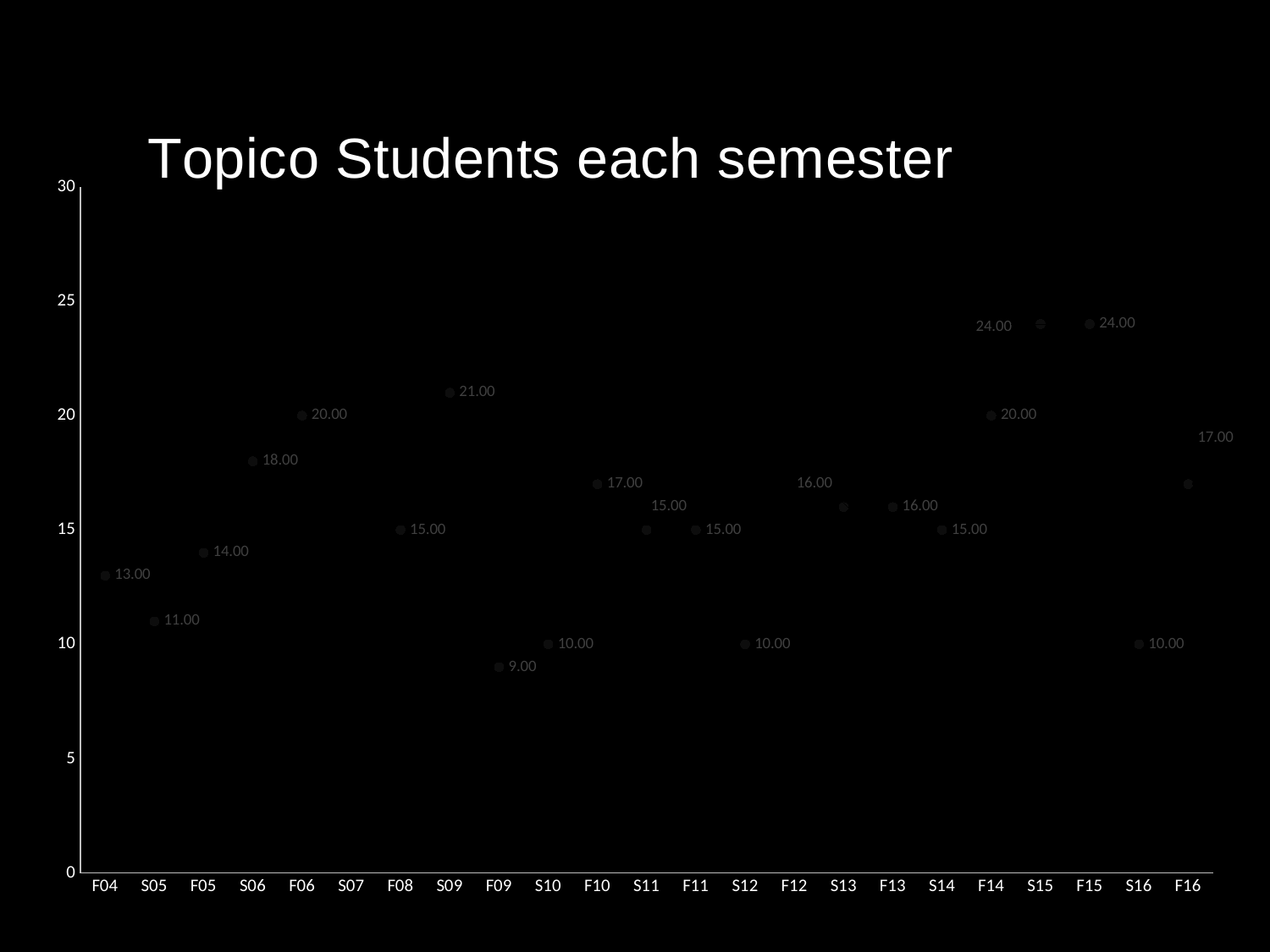

### Chart: Topico Students each semester

| Category |  |
|---|---|
| F04 | 13.0 |
| S05 | 11.0 |
| F05 | 14.0 |
| S06 | 18.0 |
| F06 | 20.0 |
| S07 | None |
| F08 | 15.0 |
| S09 | 21.0 |
| F09 | 9.0 |
| S10 | 10.0 |
| F10 | 17.0 |
| S11 | 15.0 |
| F11 | 15.0 |
| S12 | 10.0 |
| F12 | None |
| S13 | 16.0 |
| F13 | 16.0 |
| S14 | 15.0 |
| F14 | 20.0 |
| S15 | 24.0 |
| F15 | 24.0 |
| S16 | 10.0 |
| F16 | 17.0 |